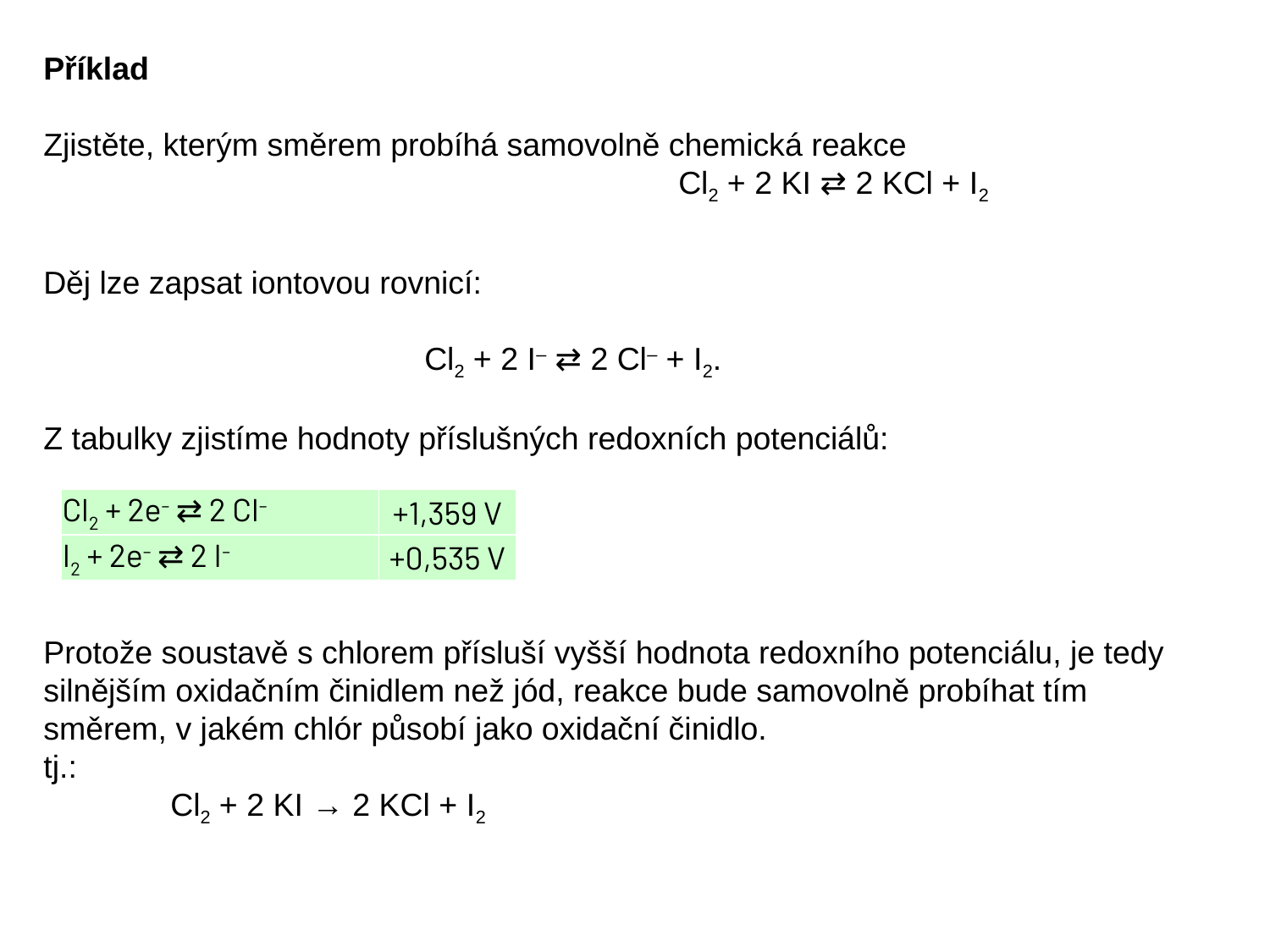

Příklad
Zjistěte, kterým směrem probíhá samovolně chemická reakce
					Cl2 + 2 KI ⇄ 2 KCl + I2
Děj lze zapsat iontovou rovnicí:
									Cl2 + 2 I– ⇄ 2 Cl– + I2.
Z tabulky zjistíme hodnoty příslušných redoxních potenciálů:
| Cl2 + 2e– ⇄ 2 Cl– | +1,359 V |
| --- | --- |
| I2 + 2e– ⇄ 2 I– | +0,535 V |
Protože soustavě s chlorem přísluší vyšší hodnota redoxního potenciálu, je tedy silnějším oxidačním činidlem než jód, reakce bude samovolně probíhat tím směrem, v jakém chlór působí jako oxidační činidlo.
tj.: 									Cl2 + 2 KI → 2 KCl + I2